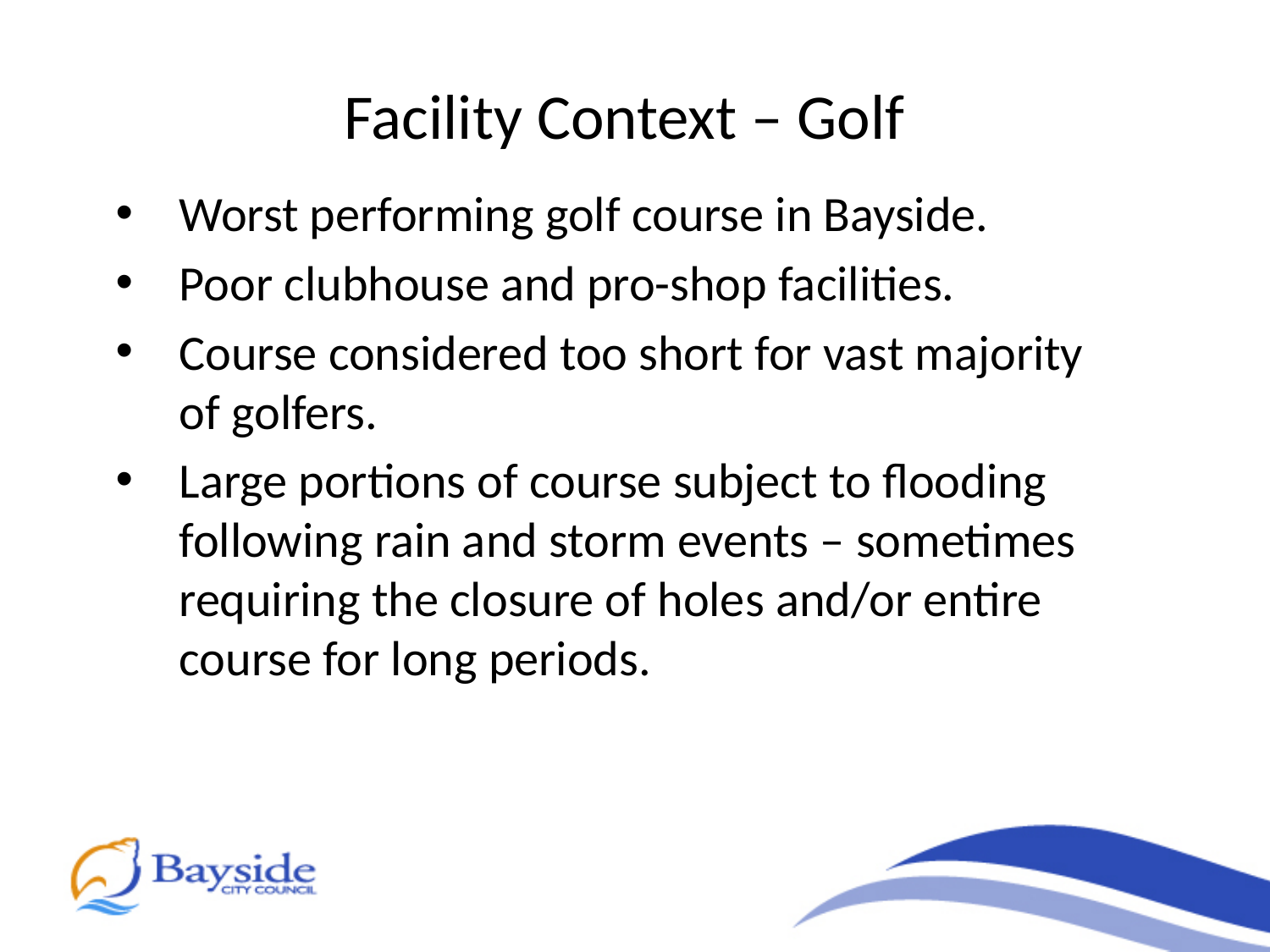

Facility Context – Golf
Worst performing golf course in Bayside.
Poor clubhouse and pro-shop facilities.
Course considered too short for vast majority of golfers.
Large portions of course subject to flooding following rain and storm events – sometimes requiring the closure of holes and/or entire course for long periods.